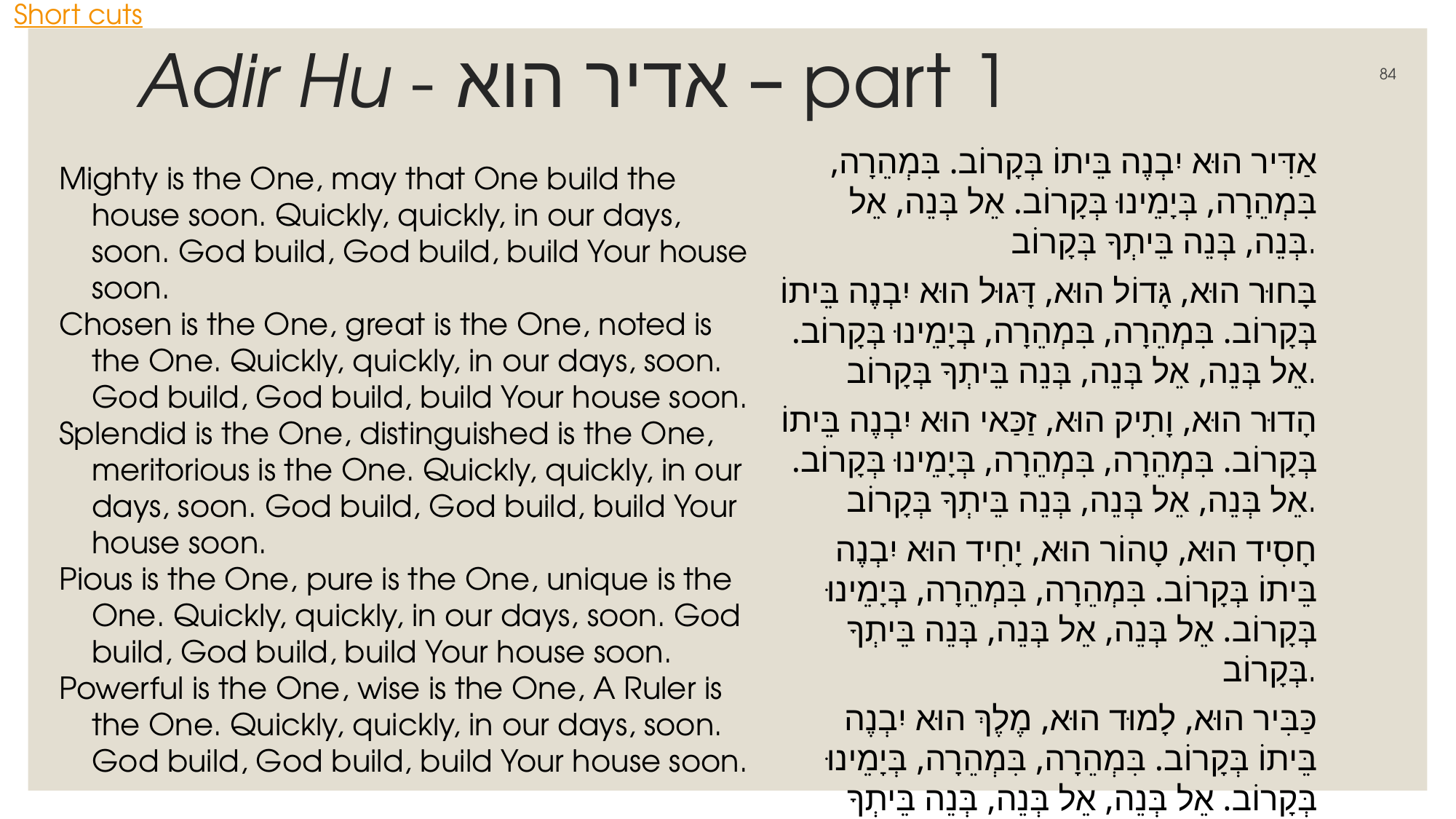

Short cuts
# Adir Hu - אדיר הוא – part 1
84
אַדִּיר הוּא יִבְנֶה בֵּיתוֹ בְּקָרוֹב. בִּמְהֵרָה, בִּמְהֵרָה, בְּיָמֵינוּ בְּקָרוֹב. אֵל בְּנֵה, אֵל בְּנֵה, בְּנֵה בֵּיתְךָ בְּקָרוֹב.
בָּחוּר הוּא, גָּדוֹל הוּא, דָּגוּל הוּא יִבְנֶה בֵּיתוֹ בְּקָרוֹב. בִּמְהֵרָה, בִּמְהֵרָה, בְּיָמֵינוּ בְּקָרוֹב. אֵל בְּנֵה, אֵל בְּנֵה, בְּנֵה בֵּיתְךָ בְּקָרוֹב.
הָדוּר הוּא, וָתִיק הוּא, זַכַּאי הוּא יִבְנֶה בֵּיתוֹ בְּקָרוֹב. בִּמְהֵרָה, בִּמְהֵרָה, בְּיָמֵינוּ בְּקָרוֹב. אֵל בְּנֵה, אֵל בְּנֵה, בְּנֵה בֵּיתְךָ בְּקָרוֹב.
חָסִיד הוּא, טָהוֹר הוּא, יָחִיד הוּא יִבְנֶה בֵּיתוֹ בְּקָרוֹב. בִּמְהֵרָה, בִּמְהֵרָה, בְּיָמֵינוּ בְּקָרוֹב. אֵל בְּנֵה, אֵל בְּנֵה, בְּנֵה בֵּיתְךָ בְּקָרוֹב.
כַּבִּיר הוּא, לָמוּד הוּא, מֶלֶךְ הוּא יִבְנֶה בֵּיתוֹ בְּקָרוֹב. בִּמְהֵרָה, בִּמְהֵרָה, בְּיָמֵינוּ בְּקָרוֹב. אֵל בְּנֵה, אֵל בְּנֵה, בְּנֵה בֵּיתְךָ בְּקָרוֹב.
Mighty is the One, may that One build the house soon. Quickly, quickly, in our days, soon. God build, God build, build Your house soon.
Chosen is the One, great is the One, noted is the One. Quickly, quickly, in our days, soon. God build, God build, build Your house soon.
Splendid is the One, distinguished is the One, meritorious is the One. Quickly, quickly, in our days, soon. God build, God build, build Your house soon.
Pious is the One, pure is the One, unique is the One. Quickly, quickly, in our days, soon. God build, God build, build Your house soon.
Powerful is the One, wise is the One, A Ruler is the One. Quickly, quickly, in our days, soon. God build, God build, build Your house soon.